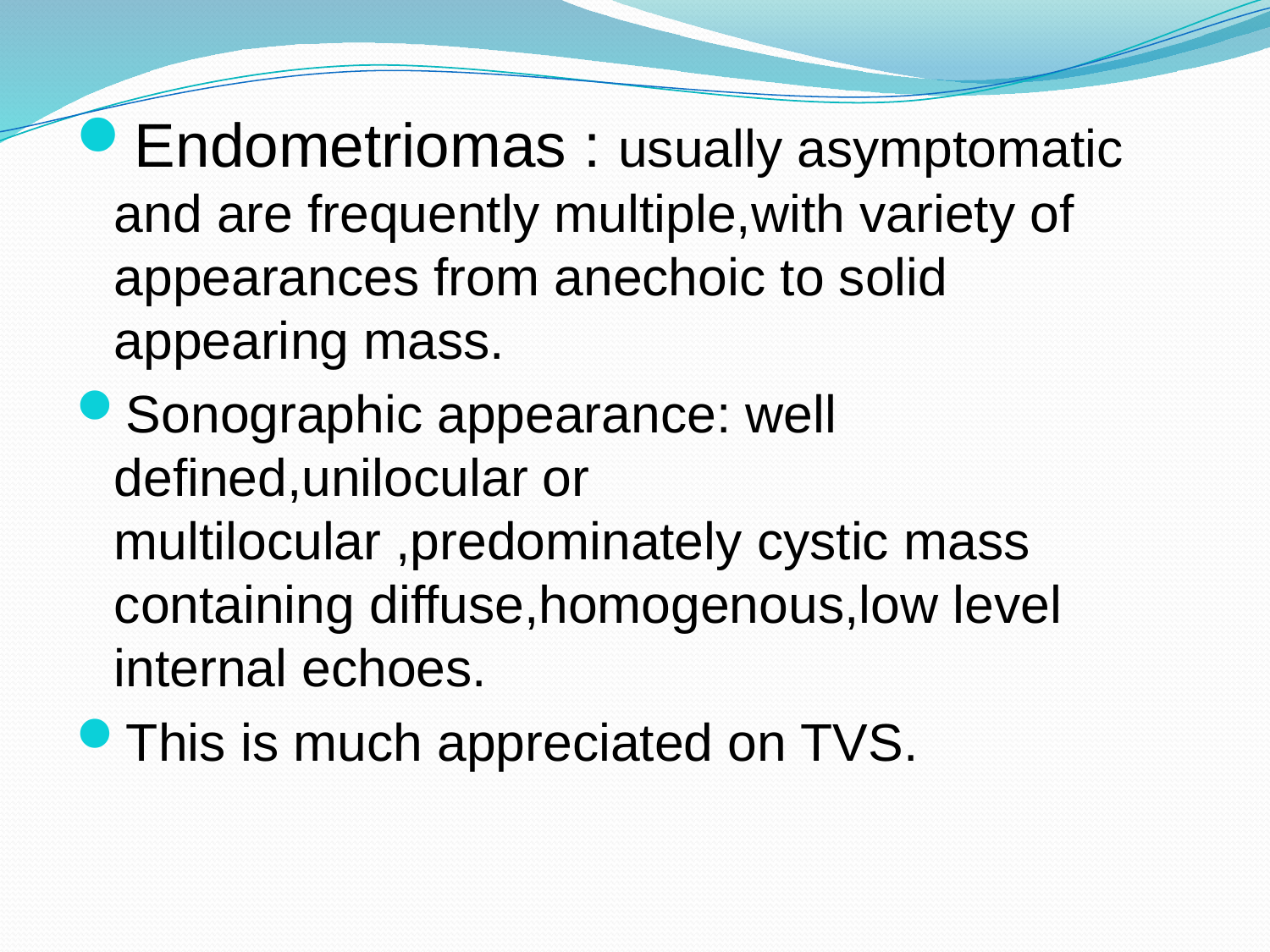

#
Endometriomas : usually asymptomatic and are frequently multiple,with variety of appearances from anechoic to solid appearing mass.
Sonographic appearance: well defined,unilocular or multilocular ,predominately cystic mass containing diffuse,homogenous,low level internal echoes.
This is much appreciated on TVS.